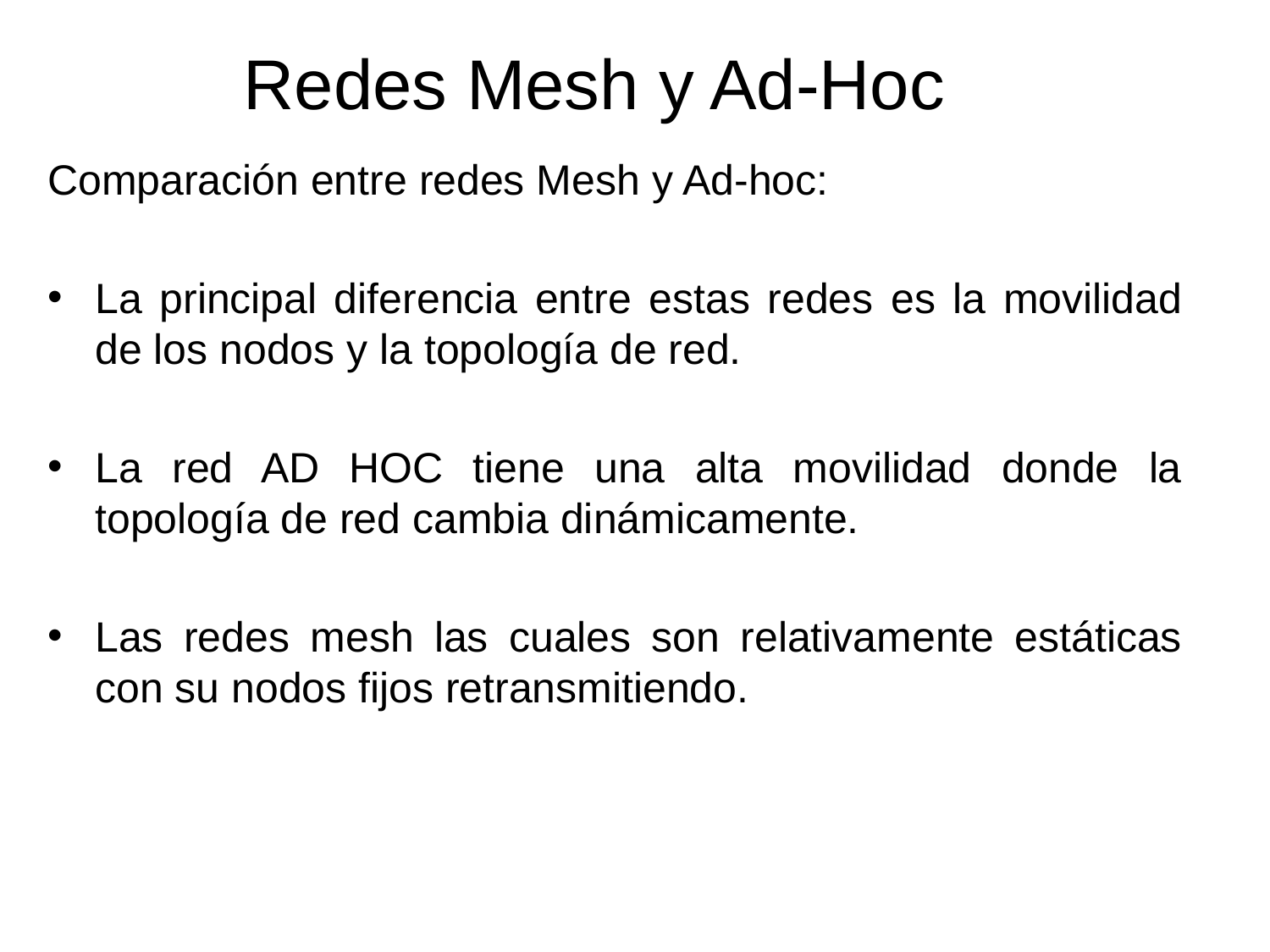

# Redes Mesh y Ad-Hoc
Comparación entre redes Mesh y Ad-hoc:

La principal diferencia entre estas redes es la movilidad de los nodos y la topología de red.

La red AD HOC tiene una alta movilidad donde la topología de red cambia dinámicamente.

Las redes mesh las cuales son relativamente estáticas con su nodos fijos retransmitiendo.